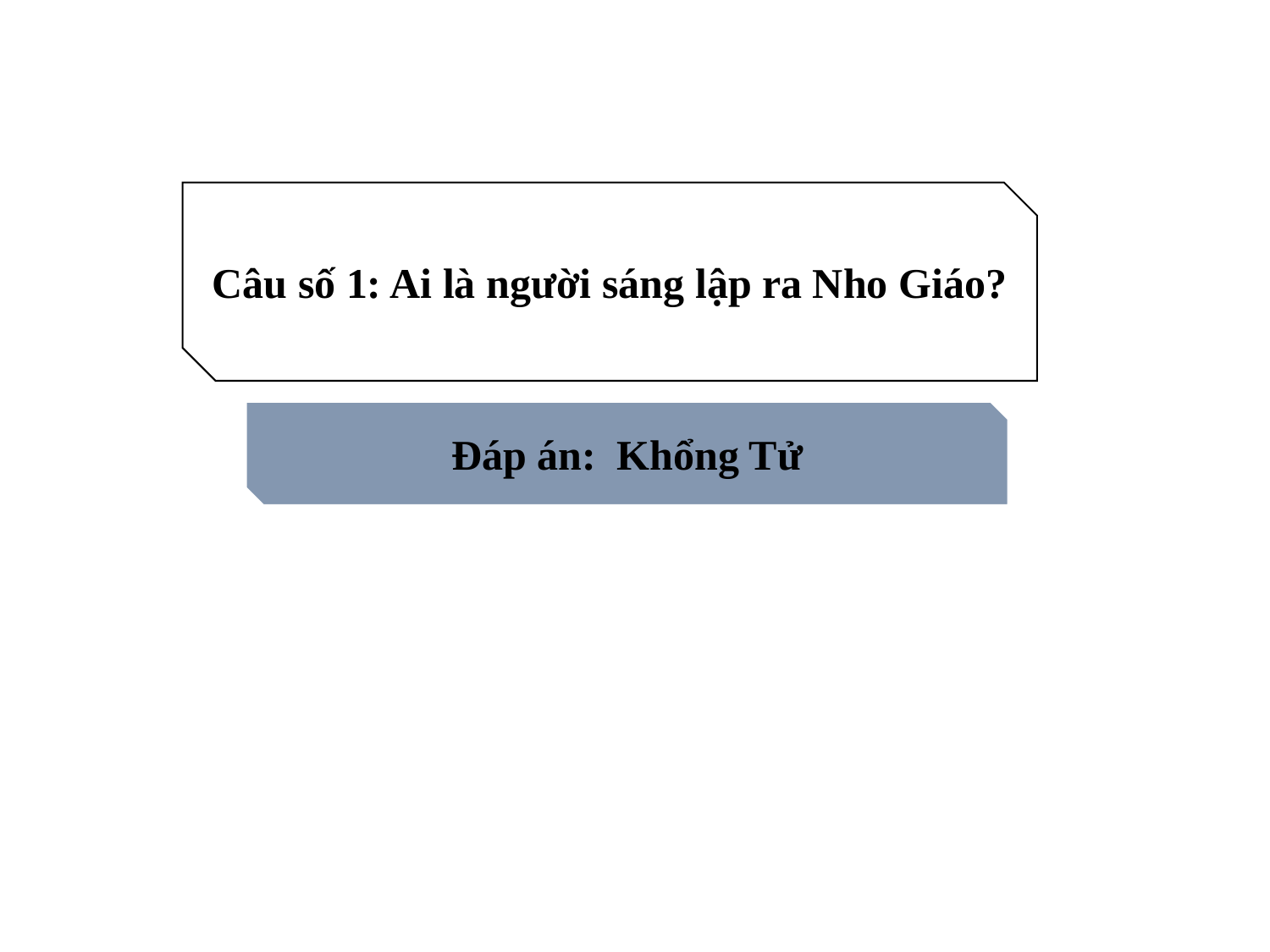

Câu số 1: Ai là người sáng lập ra Nho Giáo?
Đáp án:  Khổng Tử